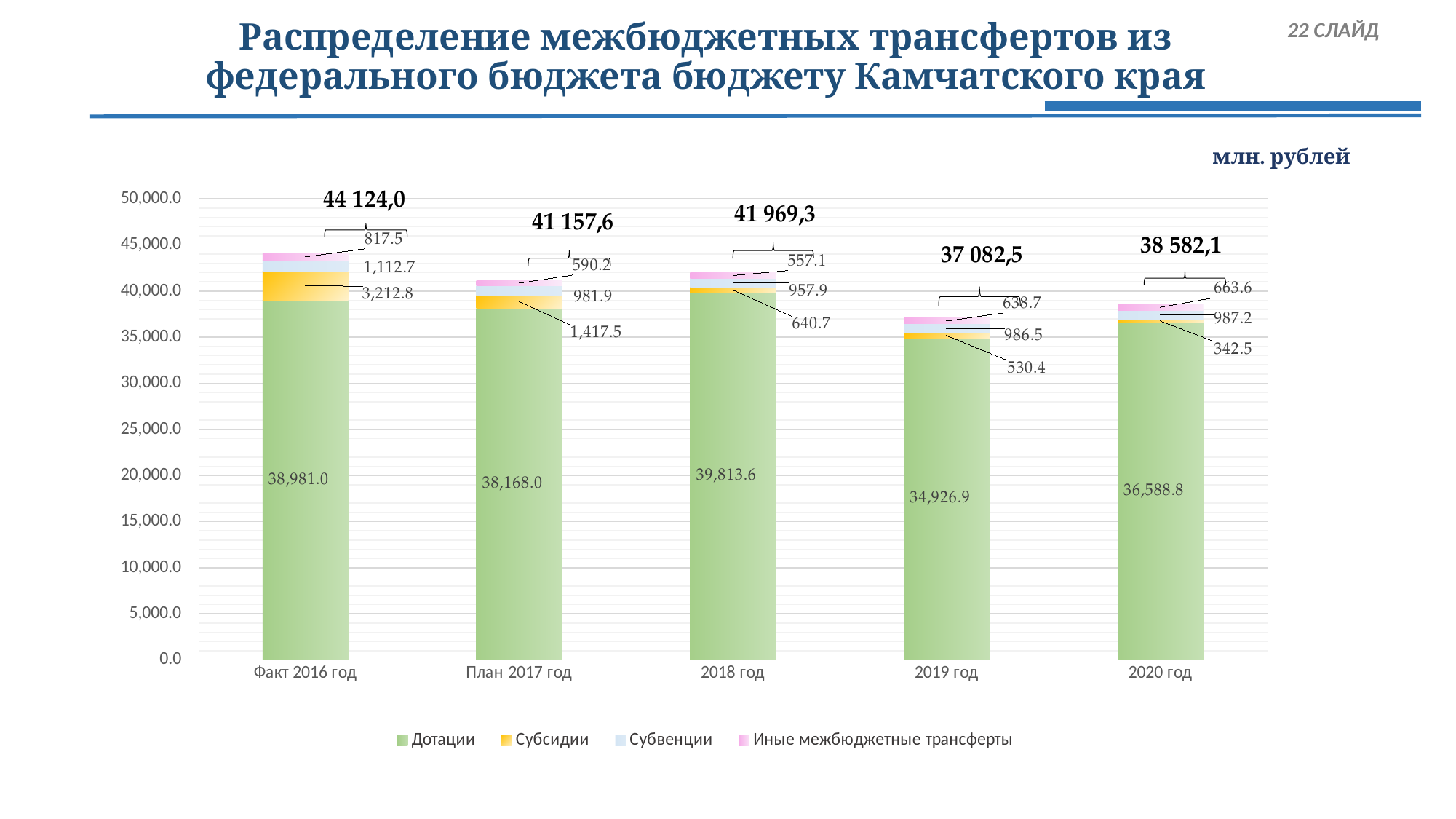

22 СЛАЙД
Распределение межбюджетных трансфертов из федерального бюджета бюджету Камчатского края
млн. рублей

### Chart

| Category | Дотации | Субсидии | Субвенции | Иные межбюджетные трансферты |
|---|---|---|---|---|
| Факт 2016 год | 38981.0 | 3212.8 | 1112.7 | 817.5 |
| План 2017 год | 38168.0 | 1417.5 | 981.9 | 590.2 |
| 2018 год | 39813.6 | 640.7 | 957.9 | 557.1 |
| 2019 год | 34926.9 | 530.4 | 986.5 | 638.7 |
| 2020 год | 36588.8 | 342.5 | 987.2 | 663.6 |